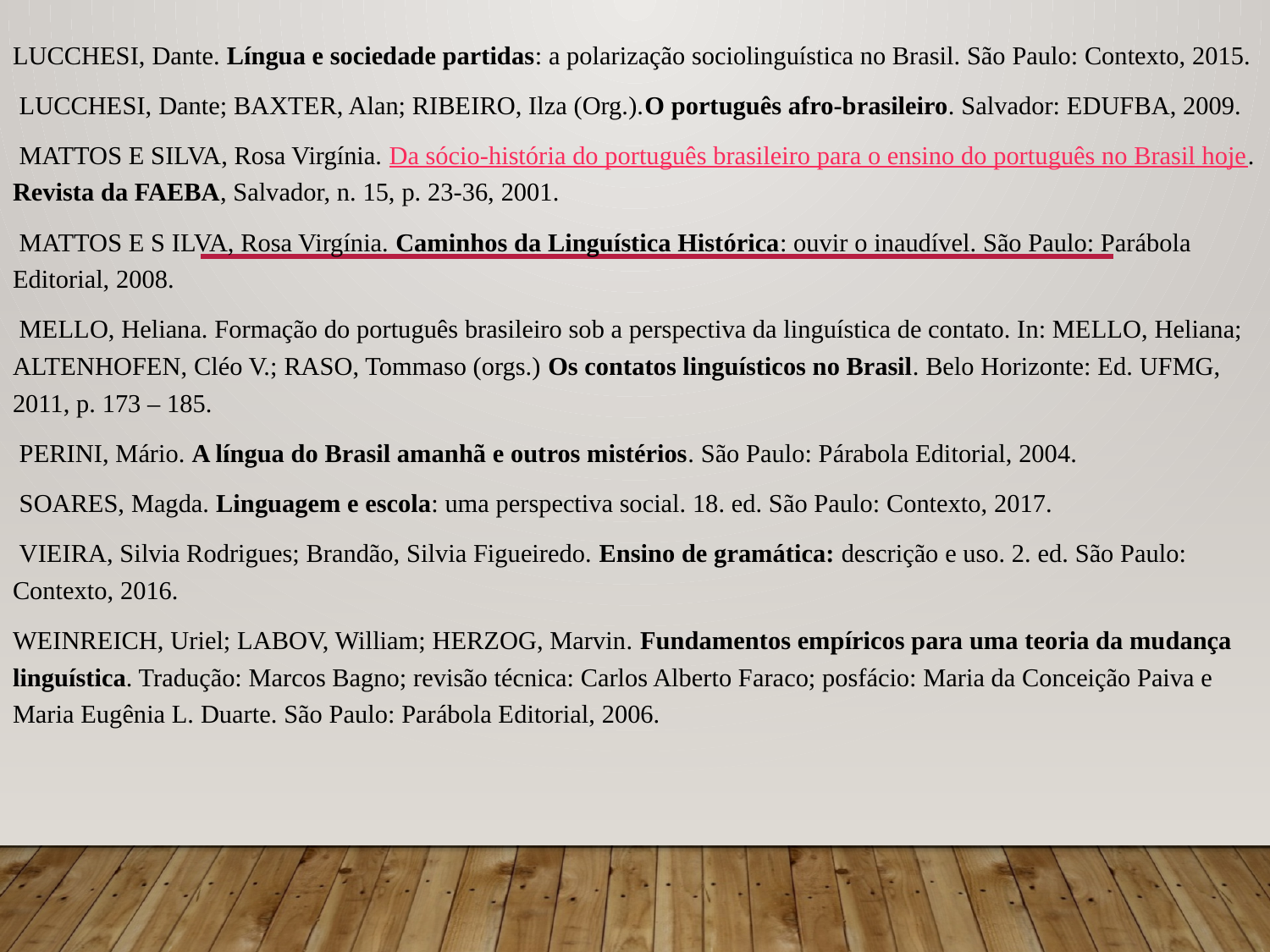

LUCCHESI, Dante. Língua e sociedade partidas: a polarização sociolinguística no Brasil. São Paulo: Contexto, 2015.
 LUCCHESI, Dante; BAXTER, Alan; RIBEIRO, Ilza (Org.).O português afro-brasileiro. Salvador: EDUFBA, 2009.
 MATTOS E SILVA, Rosa Virgínia. Da sócio-história do português brasileiro para o ensino do português no Brasil hoje. Revista da FAEBA, Salvador, n. 15, p. 23-36, 2001.
 MATTOS E S ILVA, Rosa Virgínia. Caminhos da Linguística Histórica: ouvir o inaudível. São Paulo: Parábola Editorial, 2008.
 MELLO, Heliana. Formação do português brasileiro sob a perspectiva da linguística de contato. In: MELLO, Heliana; ALTENHOFEN, Cléo V.; RASO, Tommaso (orgs.) Os contatos linguísticos no Brasil. Belo Horizonte: Ed. UFMG, 2011, p. 173 – 185.
 PERINI, Mário. A língua do Brasil amanhã e outros mistérios. São Paulo: Párabola Editorial, 2004.
 SOARES, Magda. Linguagem e escola: uma perspectiva social. 18. ed. São Paulo: Contexto, 2017.
 VIEIRA, Silvia Rodrigues; Brandão, Silvia Figueiredo. Ensino de gramática: descrição e uso. 2. ed. São Paulo: Contexto, 2016.
WEINREICH, Uriel; LABOV, William; HERZOG, Marvin. Fundamentos empíricos para uma teoria da mudança linguística. Tradução: Marcos Bagno; revisão técnica: Carlos Alberto Faraco; posfácio: Maria da Conceição Paiva e Maria Eugênia L. Duarte. São Paulo: Parábola Editorial, 2006.